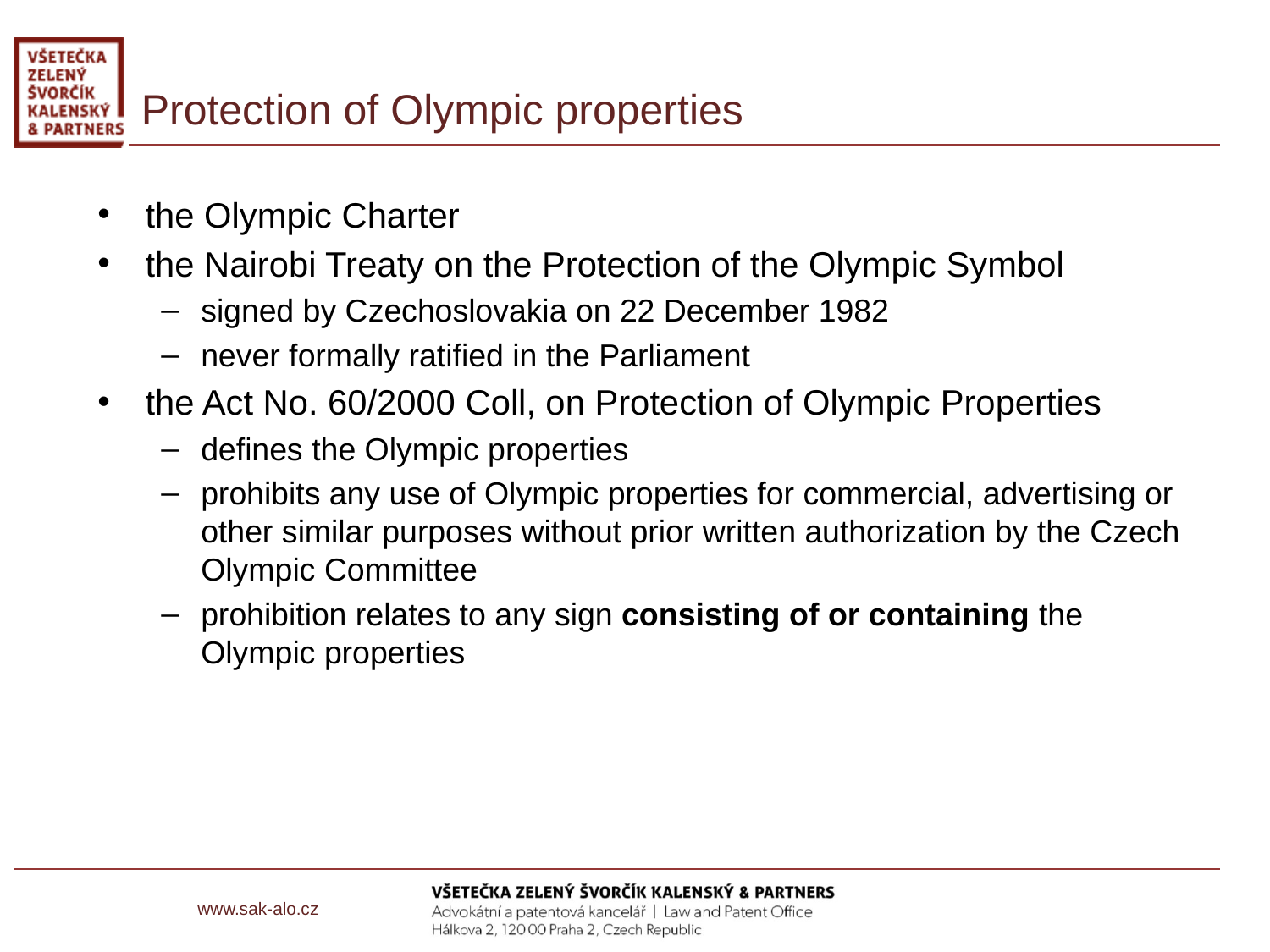

# Protection of Olympic properties
the Olympic Charter
the Nairobi Treaty on the Protection of the Olympic Symbol
signed by Czechoslovakia on 22 December 1982
never formally ratified in the Parliament
the Act No. 60/2000 Coll, on Protection of Olympic Properties
defines the Olympic properties
prohibits any use of Olympic properties for commercial, advertising or other similar purposes without prior written authorization by the Czech Olympic Committee
prohibition relates to any sign consisting of or containing the Olympic properties